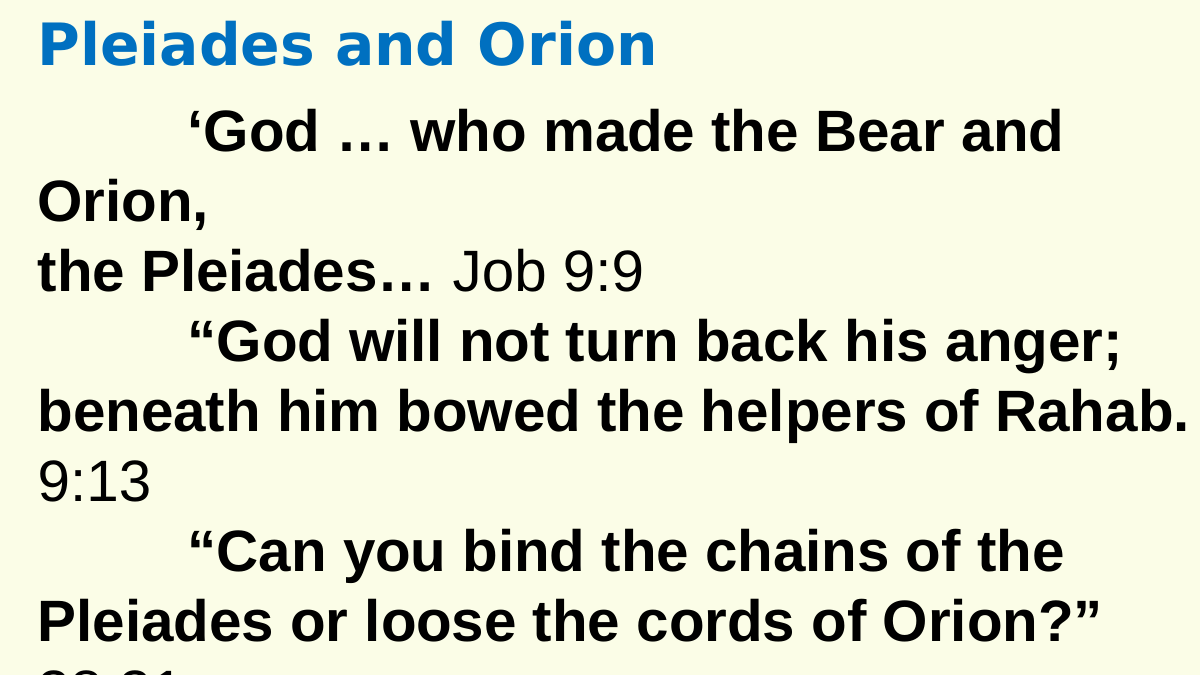

Pleiades and Orion
	‘God … who made the Bear and Orion,
the Pleiades… Job 9:9
	“God will not turn back his anger; beneath him bowed the helpers of Rahab.
9:13
	“Can you bind the chains of the Pleiades or loose the cords of Orion?” 38:31